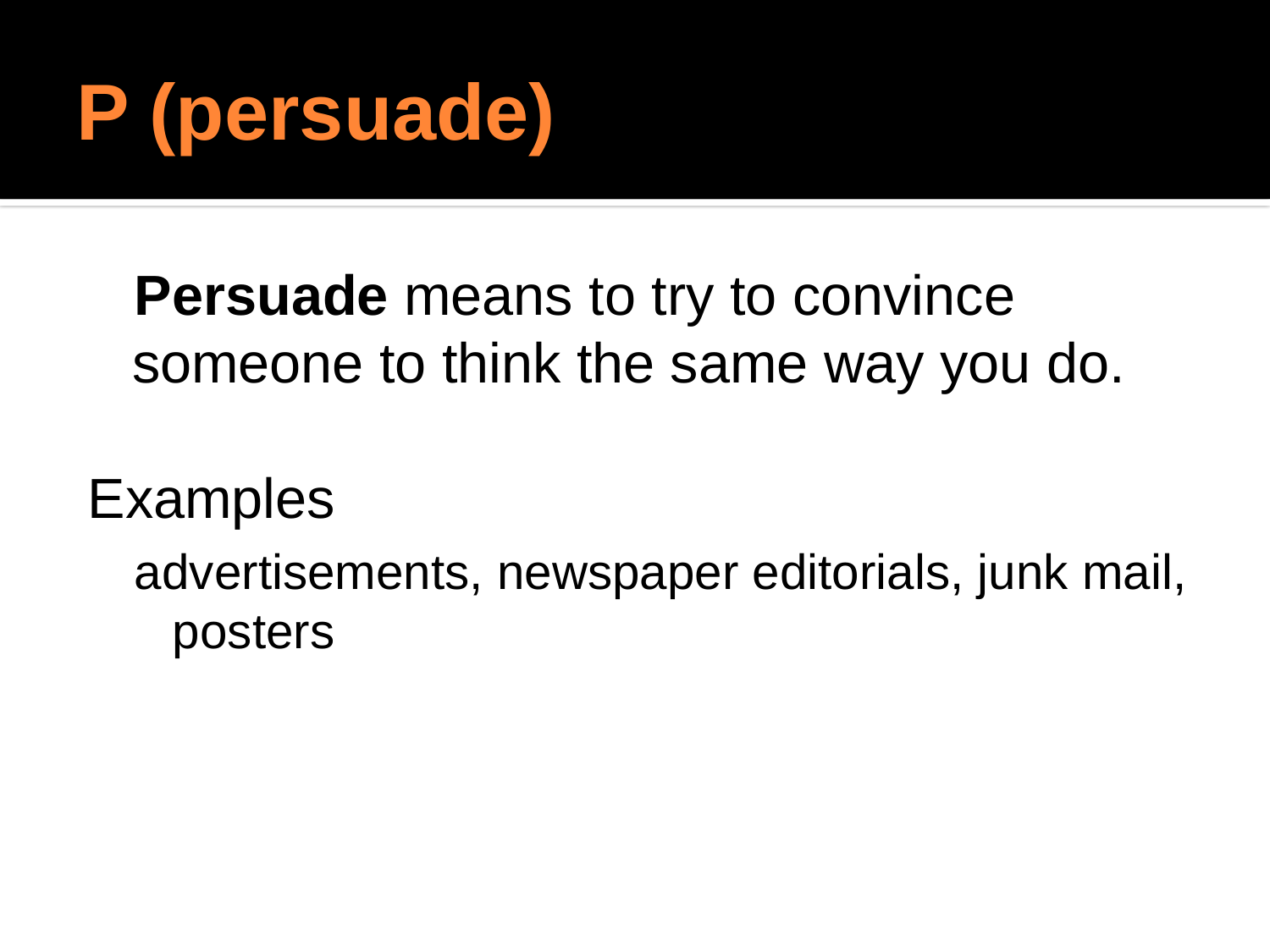

# P (persuade)
   Persuade means to try to convince someone to think the same way you do.

Examples
advertisements, newspaper editorials, junk mail, posters